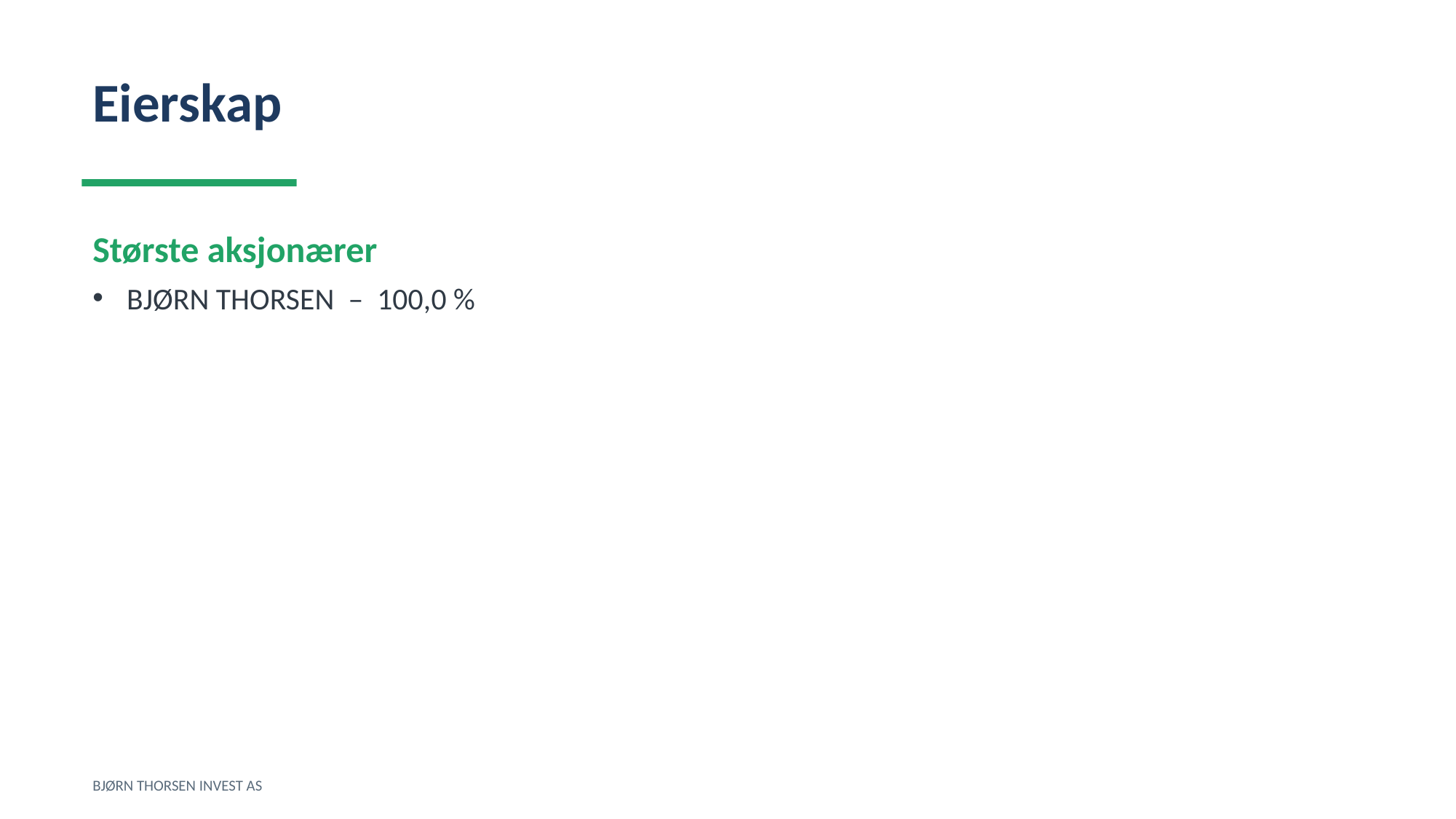

Eierskap

Største aksjonærer
BJØRN THORSEN  –  100,0 %
BJØRN THORSEN INVEST AS